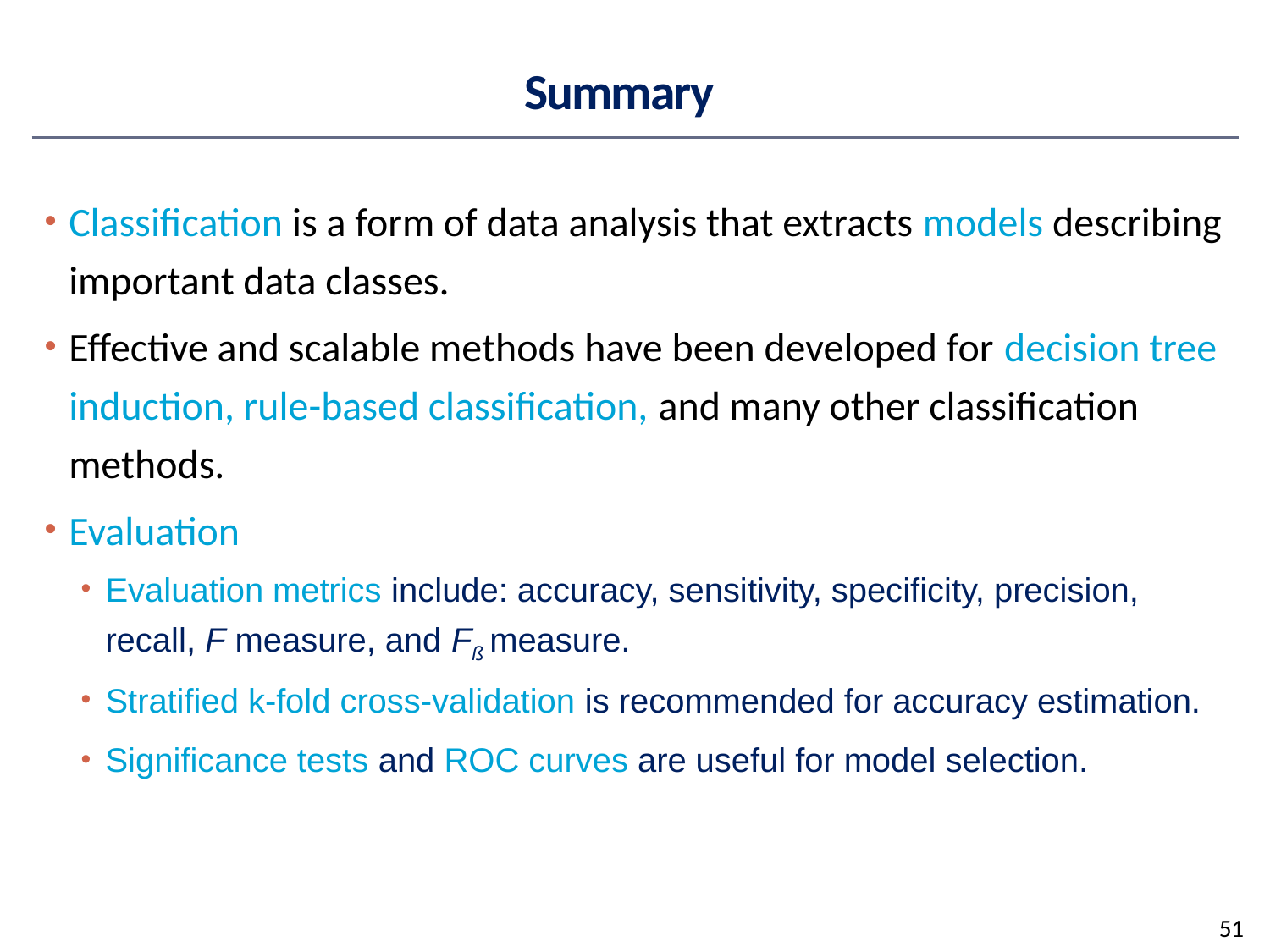

# Summary
Classification is a form of data analysis that extracts models describing important data classes.
Effective and scalable methods have been developed for decision tree induction, rule-based classification, and many other classification methods.
Evaluation
Evaluation metrics include: accuracy, sensitivity, specificity, precision, recall, F measure, and Fß measure.
Stratified k-fold cross-validation is recommended for accuracy estimation.
Significance tests and ROC curves are useful for model selection.

51